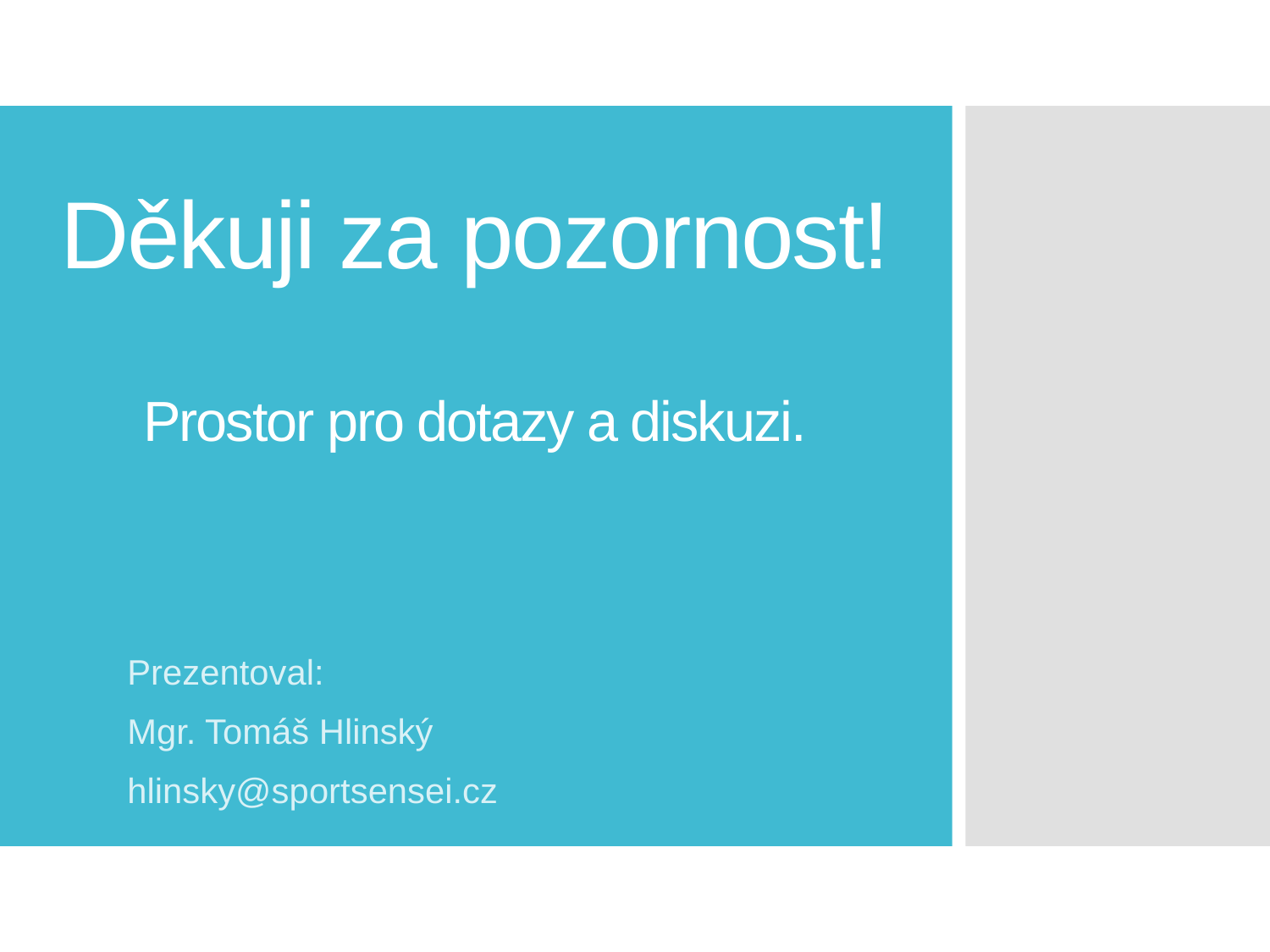

# Děkuji za pozornost! Prostor pro dotazy a diskuzi.
Prezentoval:
Mgr. Tomáš Hlinský
hlinsky@sportsensei.cz